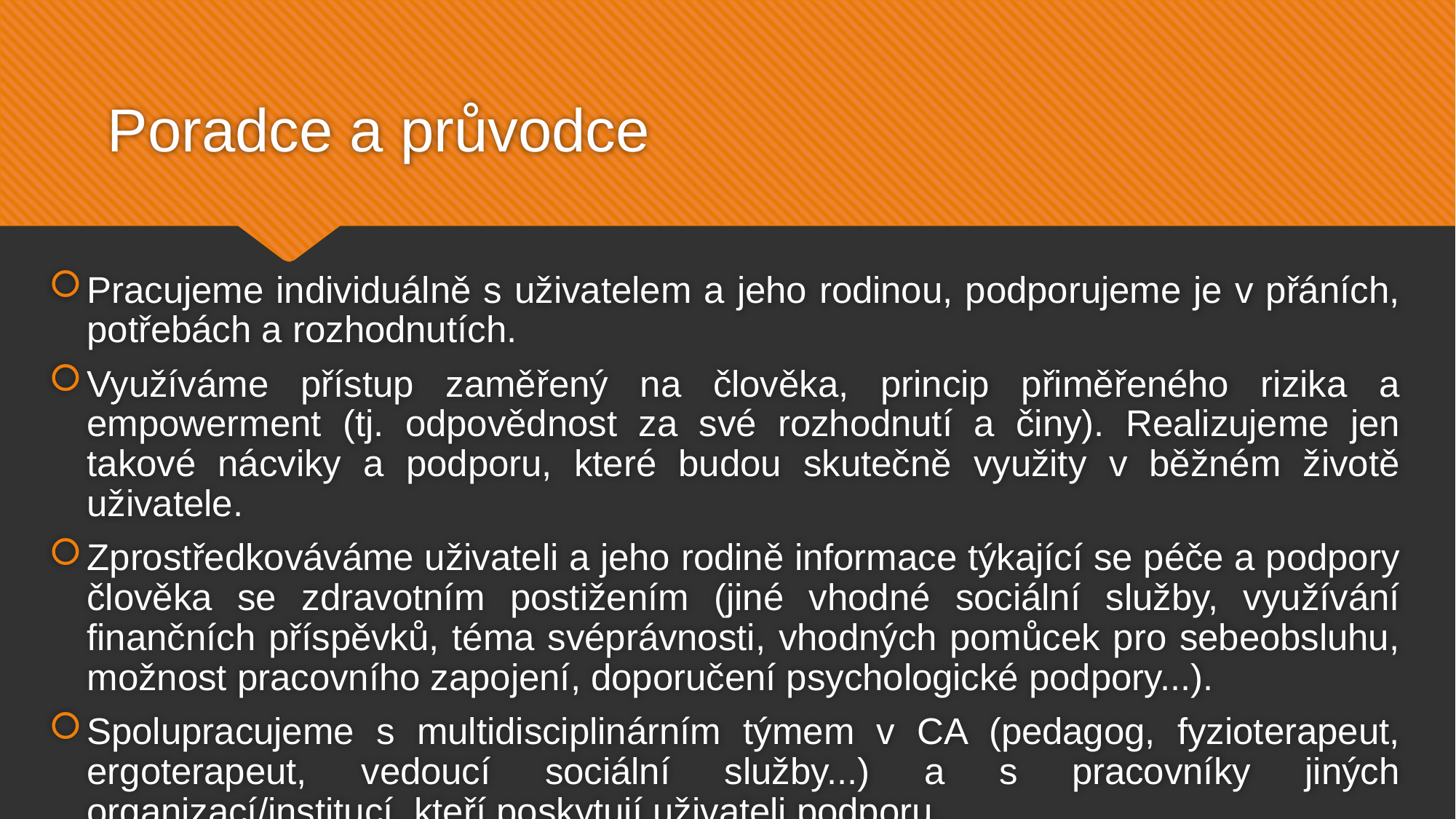

# Poradce a průvodce
Pracujeme individuálně s uživatelem a jeho rodinou, podporujeme je v přáních, potřebách a rozhodnutích.
Využíváme přístup zaměřený na člověka, princip přiměřeného rizika a empowerment (tj. odpovědnost za své rozhodnutí a činy). Realizujeme jen takové nácviky a podporu, které budou skutečně využity v běžném životě uživatele.
Zprostředkováváme uživateli a jeho rodině informace týkající se péče a podpory člověka se zdravotním postižením (jiné vhodné sociální služby, využívání finančních příspěvků, téma svéprávnosti, vhodných pomůcek pro sebeobsluhu, možnost pracovního zapojení, doporučení psychologické podpory...).
Spolupracujeme s multidisciplinárním týmem v CA (pedagog, fyzioterapeut, ergoterapeut, vedoucí sociální služby...) a s pracovníky jiných organizací/institucí, kteří poskytují uživateli podporu.